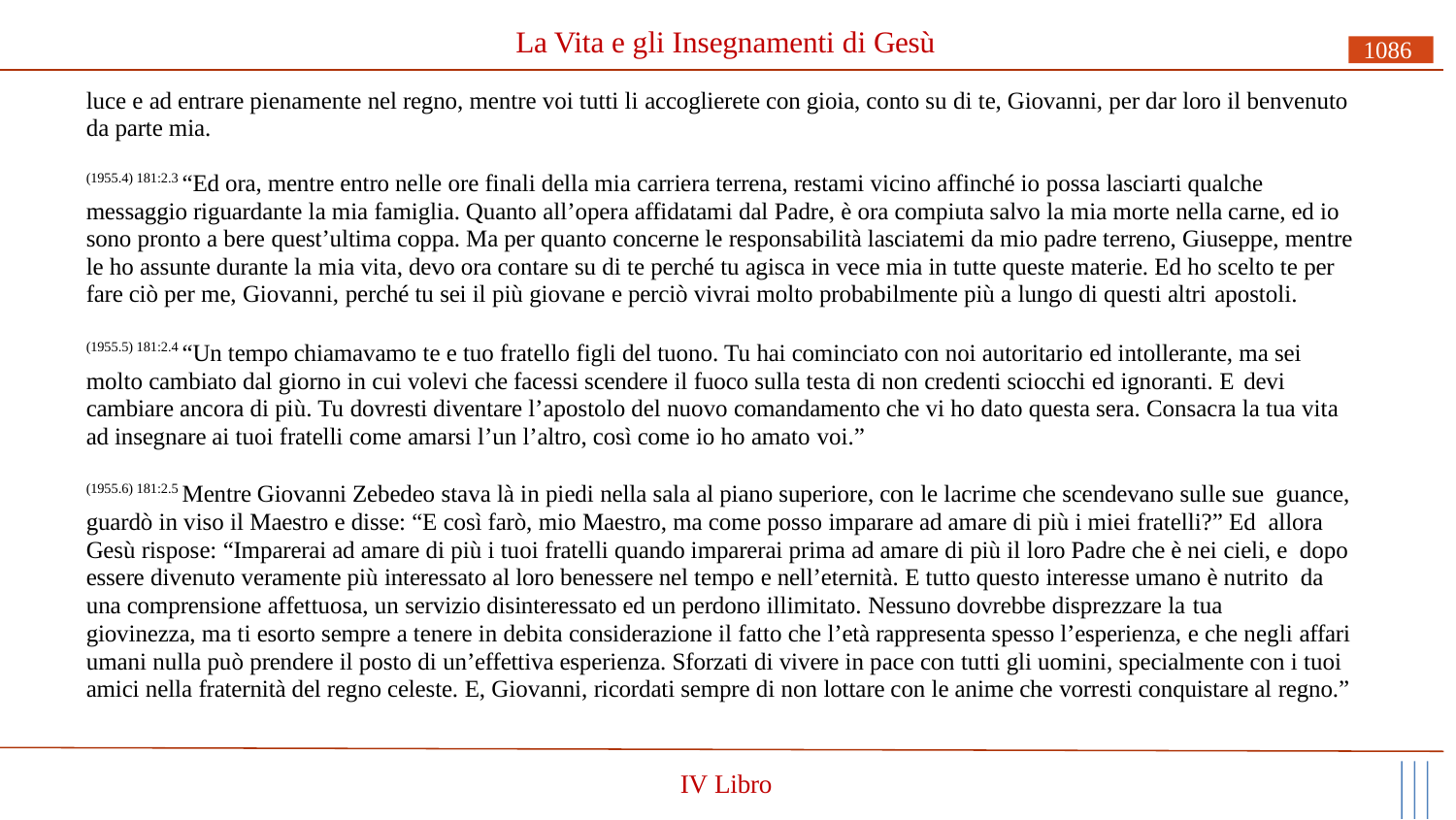

# La Vita e gli Insegnamenti di Gesù
1086

luce e ad entrare pienamente nel regno, mentre voi tutti li accoglierete con gioia, conto su di te, Giovanni, per dar loro il benvenuto  da parte mia.

(1955.4) 181:2.3 “Ed ora, mentre entro nelle ore finali della mia carriera terrena, restami vicino affinché io possa lasciarti qualche  messaggio riguardante la mia famiglia. Quanto all’opera affidatami dal Padre, è ora compiuta salvo la mia morte nella carne, ed io  sono pronto a bere quest’ultima coppa. Ma per quanto concerne le responsabilità lasciatemi da mio padre terreno, Giuseppe, mentre  le ho assunte durante la mia vita, devo ora contare su di te perché tu agisca in vece mia in tutte queste materie. Ed ho scelto te per  fare ciò per me, Giovanni, perché tu sei il più giovane e perciò vivrai molto probabilmente più a lungo di questi altri apostoli.

(1955.5) 181:2.4 “Un tempo chiamavamo te e tuo fratello figli del tuono. Tu hai cominciato con noi autoritario ed intollerante, ma sei  molto cambiato dal giorno in cui volevi che facessi scendere il fuoco sulla testa di non credenti sciocchi ed ignoranti. E devi
cambiare ancora di più. Tu dovresti diventare l’apostolo del nuovo comandamento che vi ho dato questa sera. Consacra la tua vita  ad insegnare ai tuoi fratelli come amarsi l’un l’altro, così come io ho amato voi.”

(1955.6) 181:2.5 Mentre Giovanni Zebedeo stava là in piedi nella sala al piano superiore, con le lacrime che scendevano sulle sue  guance, guardò in viso il Maestro e disse: “E così farò, mio Maestro, ma come posso imparare ad amare di più i miei fratelli?” Ed  allora Gesù rispose: “Imparerai ad amare di più i tuoi fratelli quando imparerai prima ad amare di più il loro Padre che è nei cieli, e  dopo essere divenuto veramente più interessato al loro benessere nel tempo e nell’eternità. E tutto questo interesse umano è nutrito  da una comprensione affettuosa, un servizio disinteressato ed un perdono illimitato. Nessuno dovrebbe disprezzare la tua
giovinezza, ma ti esorto sempre a tenere in debita considerazione il fatto che l’età rappresenta spesso l’esperienza, e che negli affari  umani nulla può prendere il posto di un’effettiva esperienza. Sforzati di vivere in pace con tutti gli uomini, specialmente con i tuoi  amici nella fraternità del regno celeste. E, Giovanni, ricordati sempre di non lottare con le anime che vorresti conquistare al regno.”

IV Libro